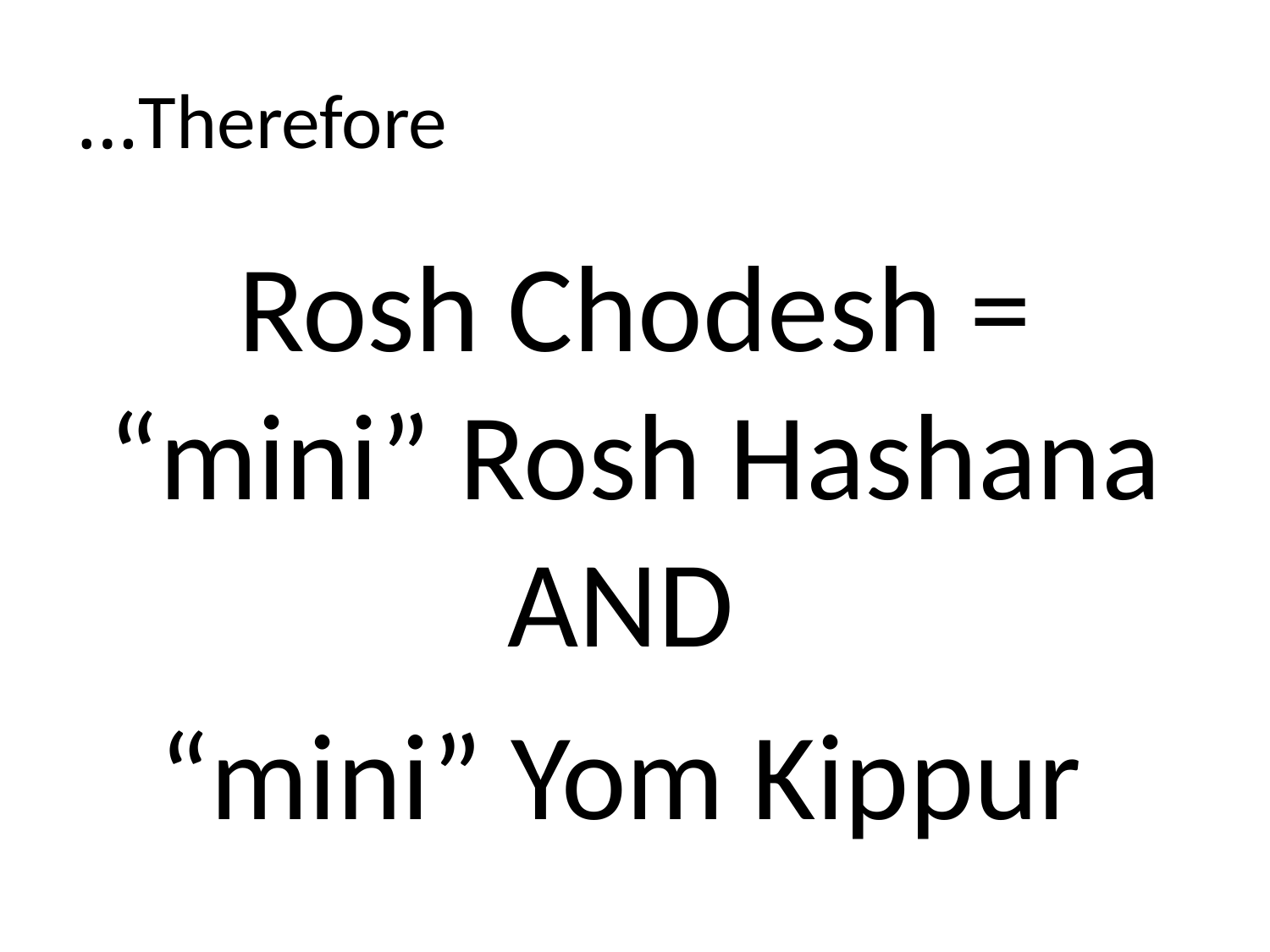

# Therefore…
Rosh Chodesh = “mini” Rosh Hashana AND
“mini” Yom Kippur